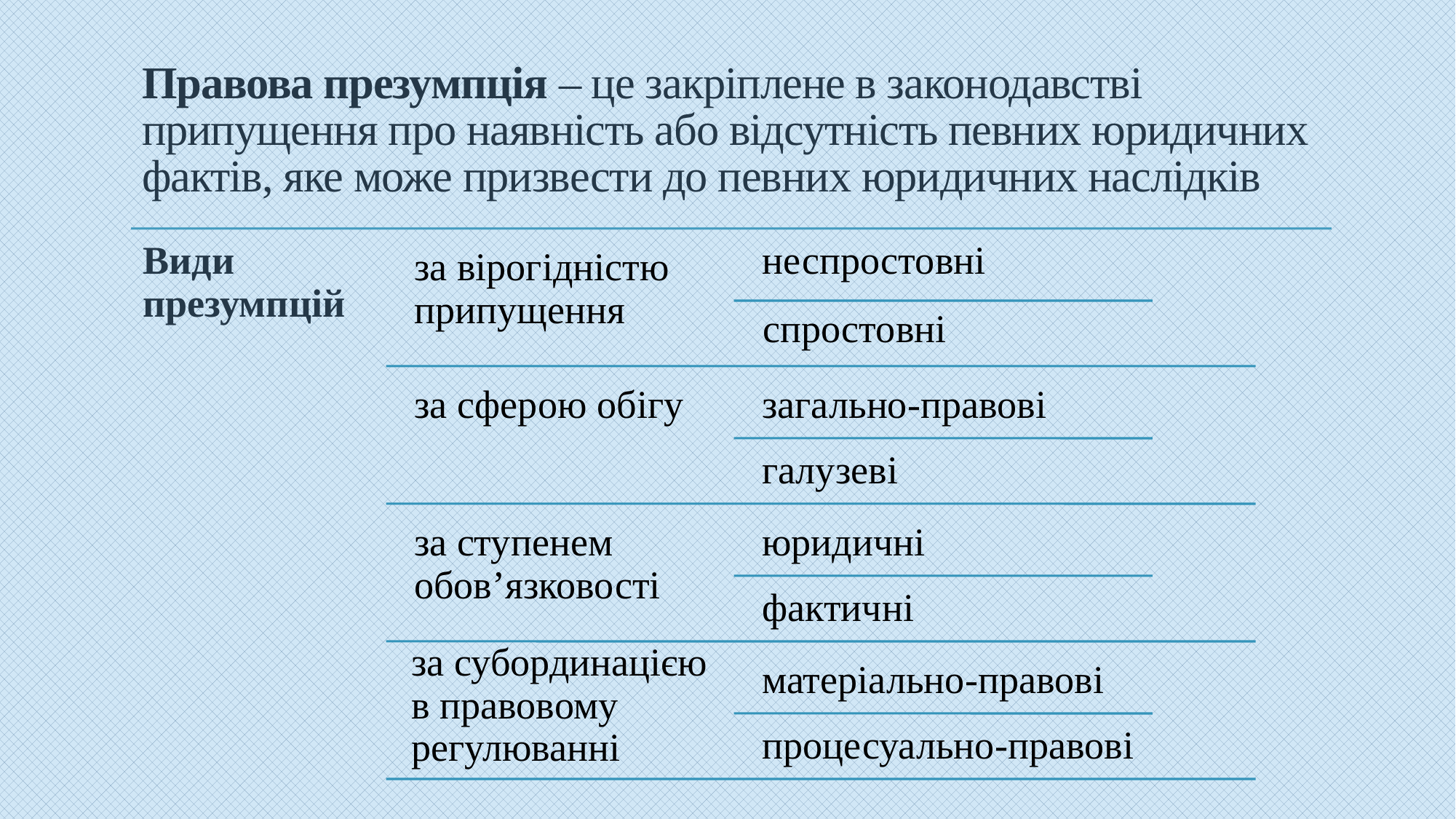

# Правова презумпція – це закріплене в законодавстві припущення про наявність або відсутність певних юридичних фактів, яке може призвести до певних юридичних наслідків
Види презумпцій
за вірогідністю припущення
неспростовні
спростовні
за сферою обігу
загально-правові
галузеві
за ступенем обов’язковості
юридичні
фактичні
за субординацією в правовому регулюванні
матеріально-правові
процесуально-правові